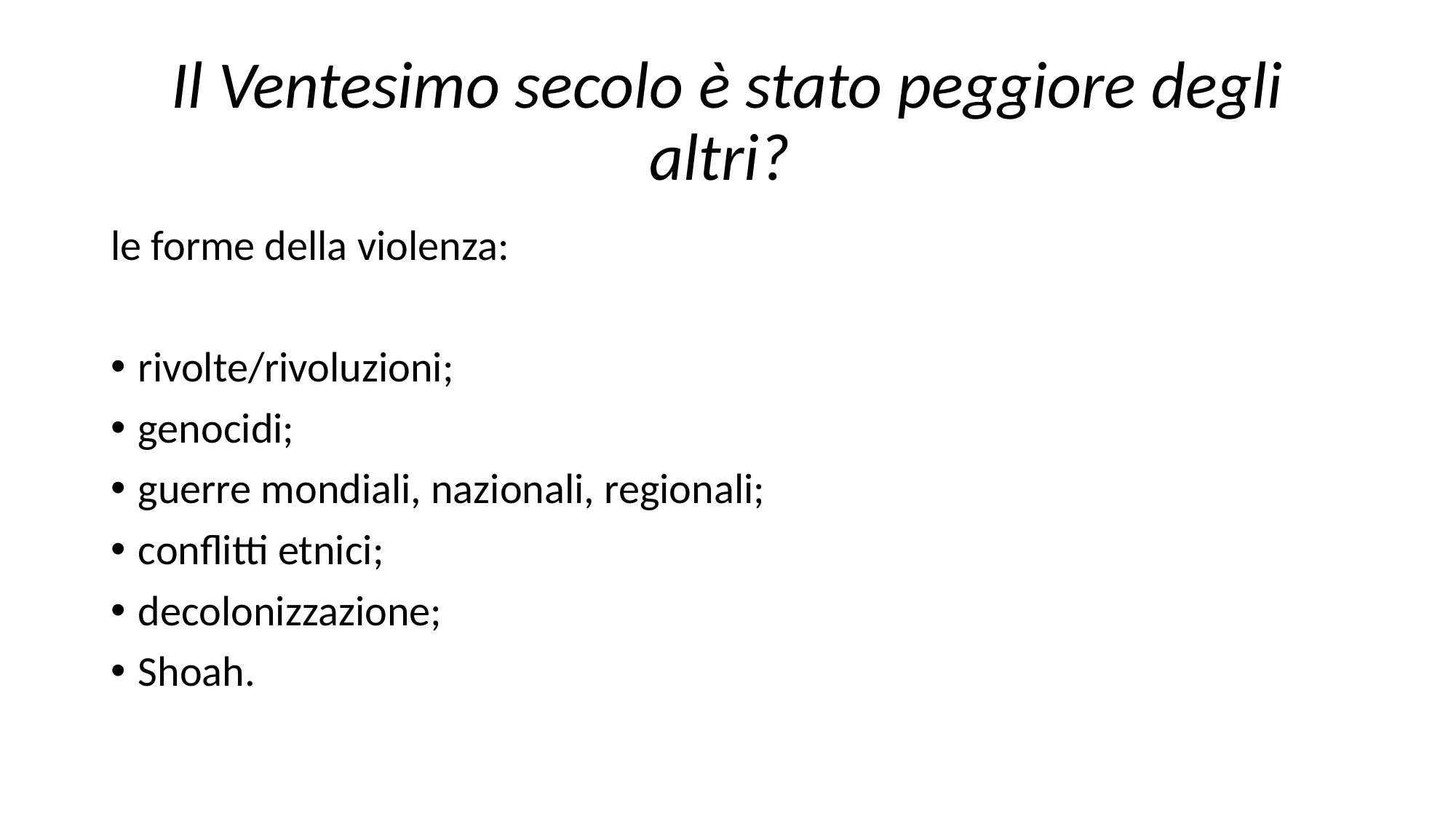

# Il Ventesimo secolo è stato peggiore degli altri?
le forme della violenza:

rivolte/rivoluzioni;
genocidi;
guerre mondiali, nazionali, regionali;
conflitti etnici;
decolonizzazione;
Shoah.